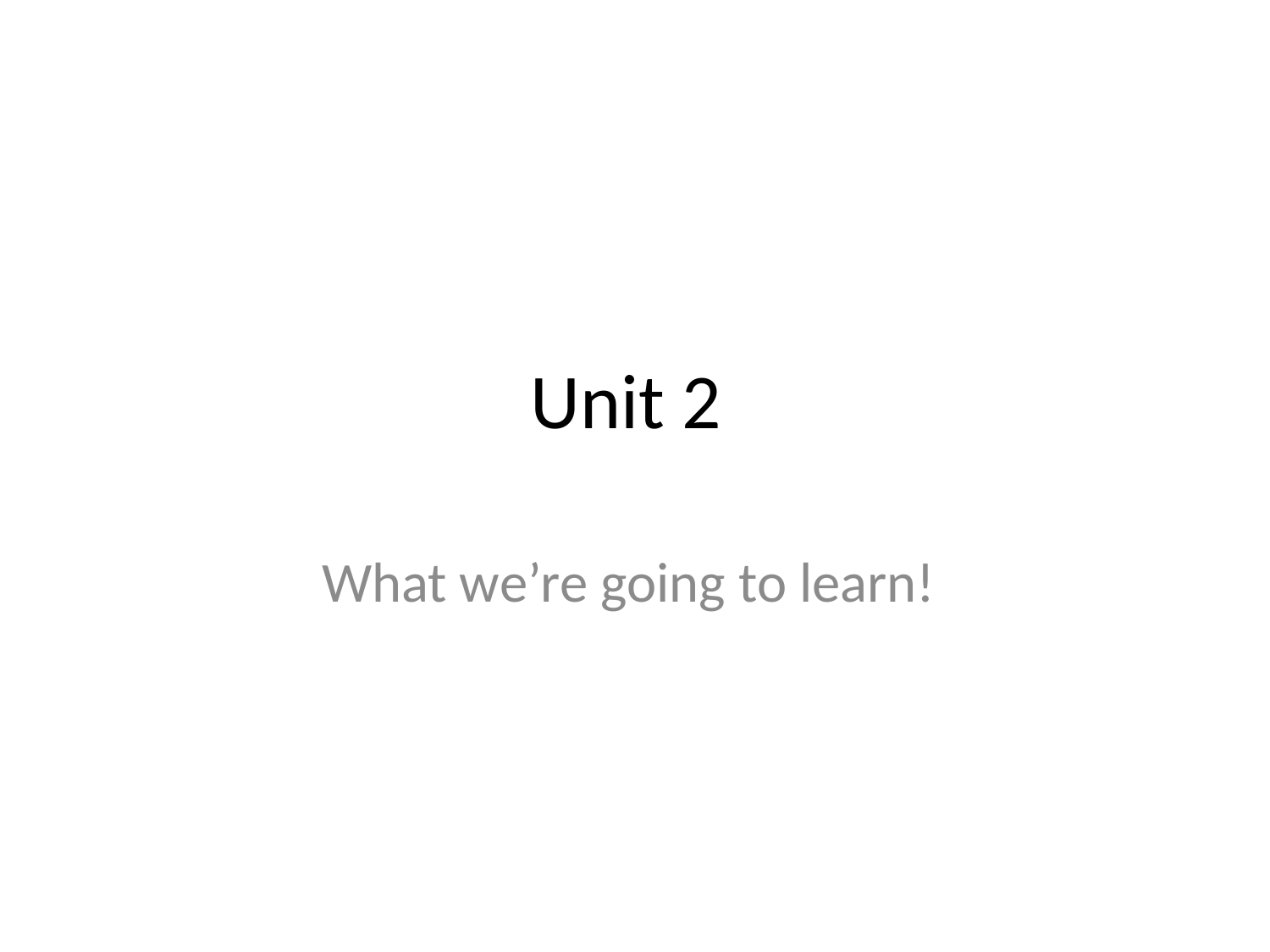

# Unit 2
What we’re going to learn!